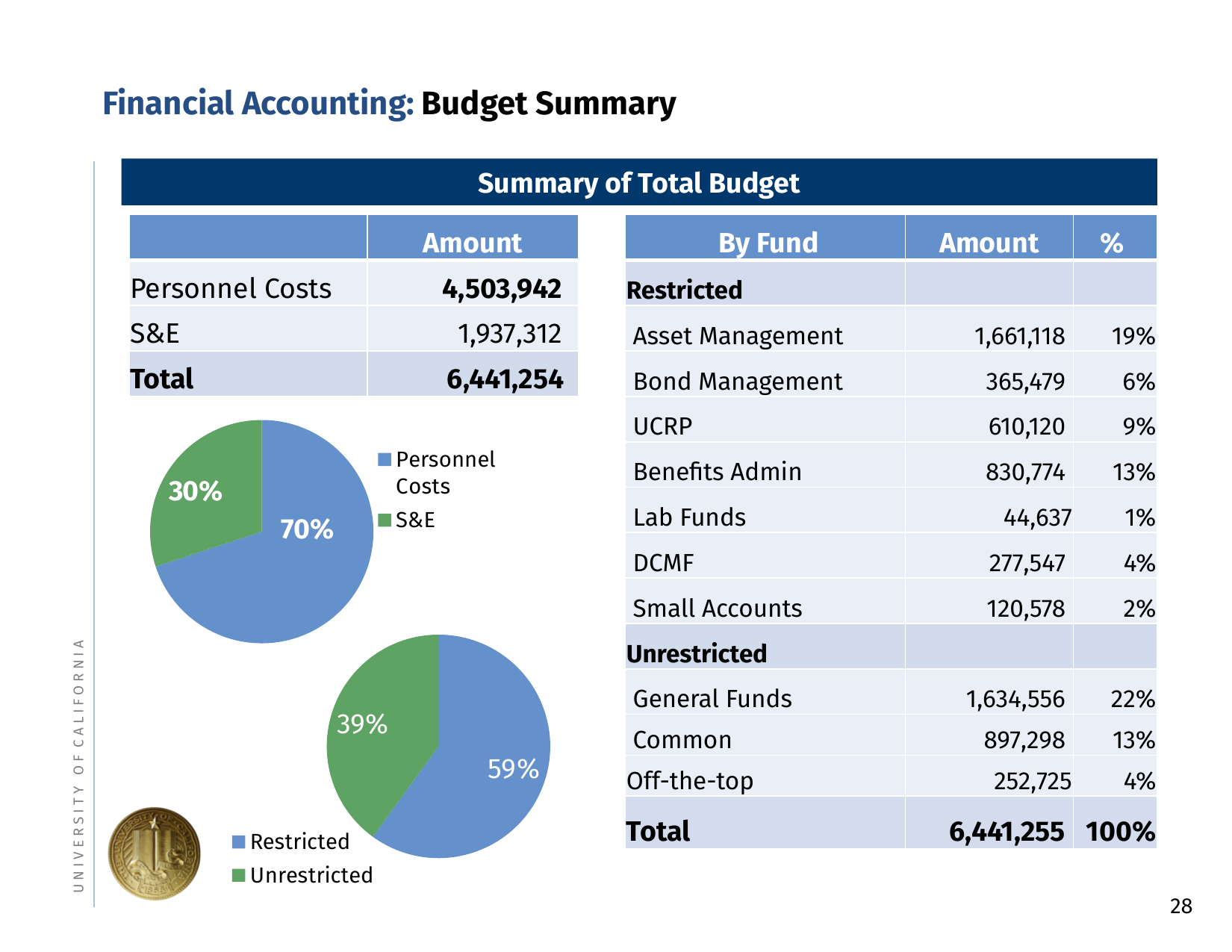

# Financial Accounting: Budget Summary
Summary of Total Budget
|  | Amount |
| --- | --- |
| Personnel Costs | 4,503,942 |
| S&E | 1,937,312 |
| Total | 6,441,254 |
| By Fund | Amount | % |
| --- | --- | --- |
| Restricted |  |  |
| Asset Management | 1,661,118 | 19% |
| Bond Management | 365,479 | 6% |
| UCRP | 610,120 | 9% |
| Benefits Admin | 830,774 | 13% |
| Lab Funds | 44,637 | 1% |
| DCMF | 277,547 | 4% |
| Small Accounts | 120,578 | 2% |
| Unrestricted |  |  |
| General Funds | 1,634,556 | 22% |
| Common | 897,298 | 13% |
| Off-the-top | 252,725 | 4% |
| Total | 6,441,255 | 100% |

### Chart

| Category | Column1 | Column1 |
|---|---|---|
| Personnel Costs | 4503942.0 | 4503942.0 |
| S&E | 1937312.0 | 1937312.0 |

### Chart

| Category | Column1 |
|---|---|
| Restricted | 60.0 |
| Unrestricted | 40.0 |